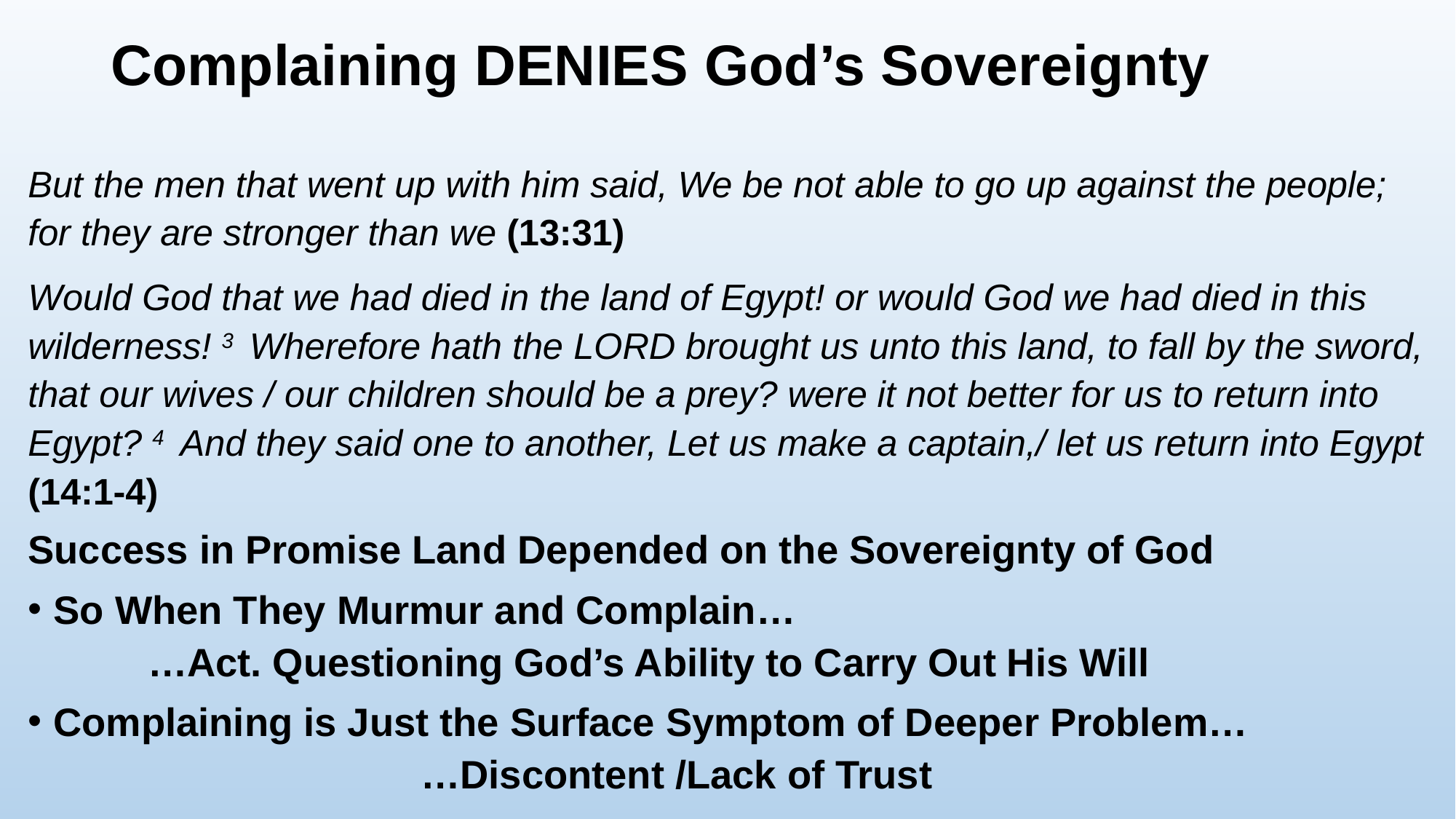

# Complaining DENIES God’s Sovereignty
But the men that went up with him said, We be not able to go up against the people; for they are stronger than we (13:31)
Would God that we had died in the land of Egypt! or would God we had died in this wilderness! 3  Wherefore hath the LORD brought us unto this land, to fall by the sword, that our wives / our children should be a prey? were it not better for us to return into Egypt? 4  And they said one to another, Let us make a captain,/ let us return into Egypt (14:1-4)
Success in Promise Land Depended on the Sovereignty of God
So When They Murmur and Complain…
           …Act. Questioning God’s Ability to Carry Out His Will
Complaining is Just the Surface Symptom of Deeper Problem…
                                    …Discontent /Lack of Trust